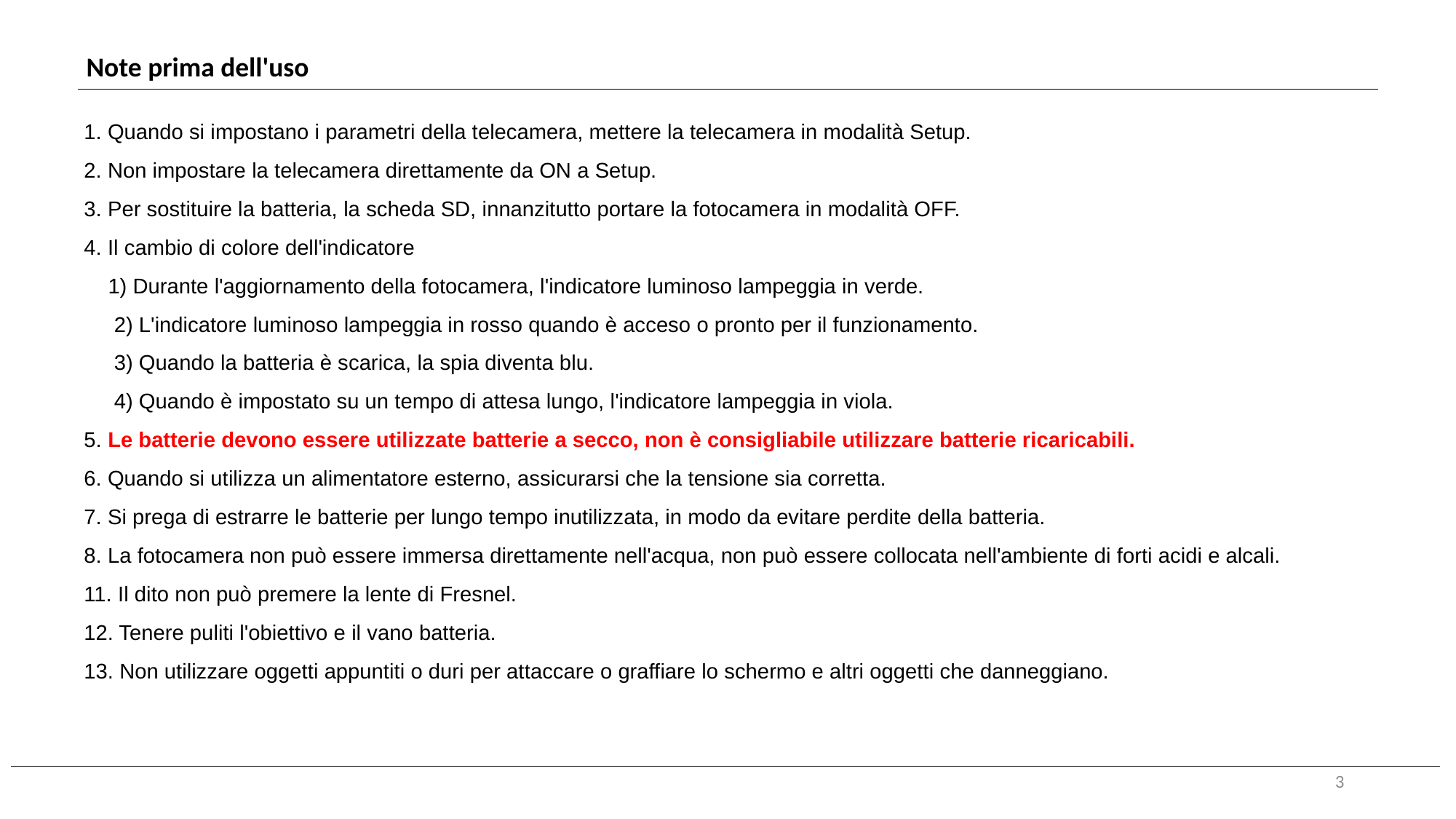

Note prima dell'uso
1. Quando si impostano i parametri della telecamera, mettere la telecamera in modalità Setup.
2. Non impostare la telecamera direttamente da ON a Setup.
3. Per sostituire la batteria, la scheda SD, innanzitutto portare la fotocamera in modalità OFF.
4. Il cambio di colore dell'indicatore
    1) Durante l'aggiornamento della fotocamera, l'indicatore luminoso lampeggia in verde.
     2) L'indicatore luminoso lampeggia in rosso quando è acceso o pronto per il funzionamento.
     3) Quando la batteria è scarica, la spia diventa blu.
     4) Quando è impostato su un tempo di attesa lungo, l'indicatore lampeggia in viola.
5. Le batterie devono essere utilizzate batterie a secco, non è consigliabile utilizzare batterie ricaricabili.
6. Quando si utilizza un alimentatore esterno, assicurarsi che la tensione sia corretta.
7. Si prega di estrarre le batterie per lungo tempo inutilizzata, in modo da evitare perdite della batteria.
8. La fotocamera non può essere immersa direttamente nell'acqua, non può essere collocata nell'ambiente di forti acidi e alcali.
11. Il dito non può premere la lente di Fresnel.
12. Tenere puliti l'obiettivo e il vano batteria.
13. Non utilizzare oggetti appuntiti o duri per attaccare o graffiare lo schermo e altri oggetti che danneggiano.
3